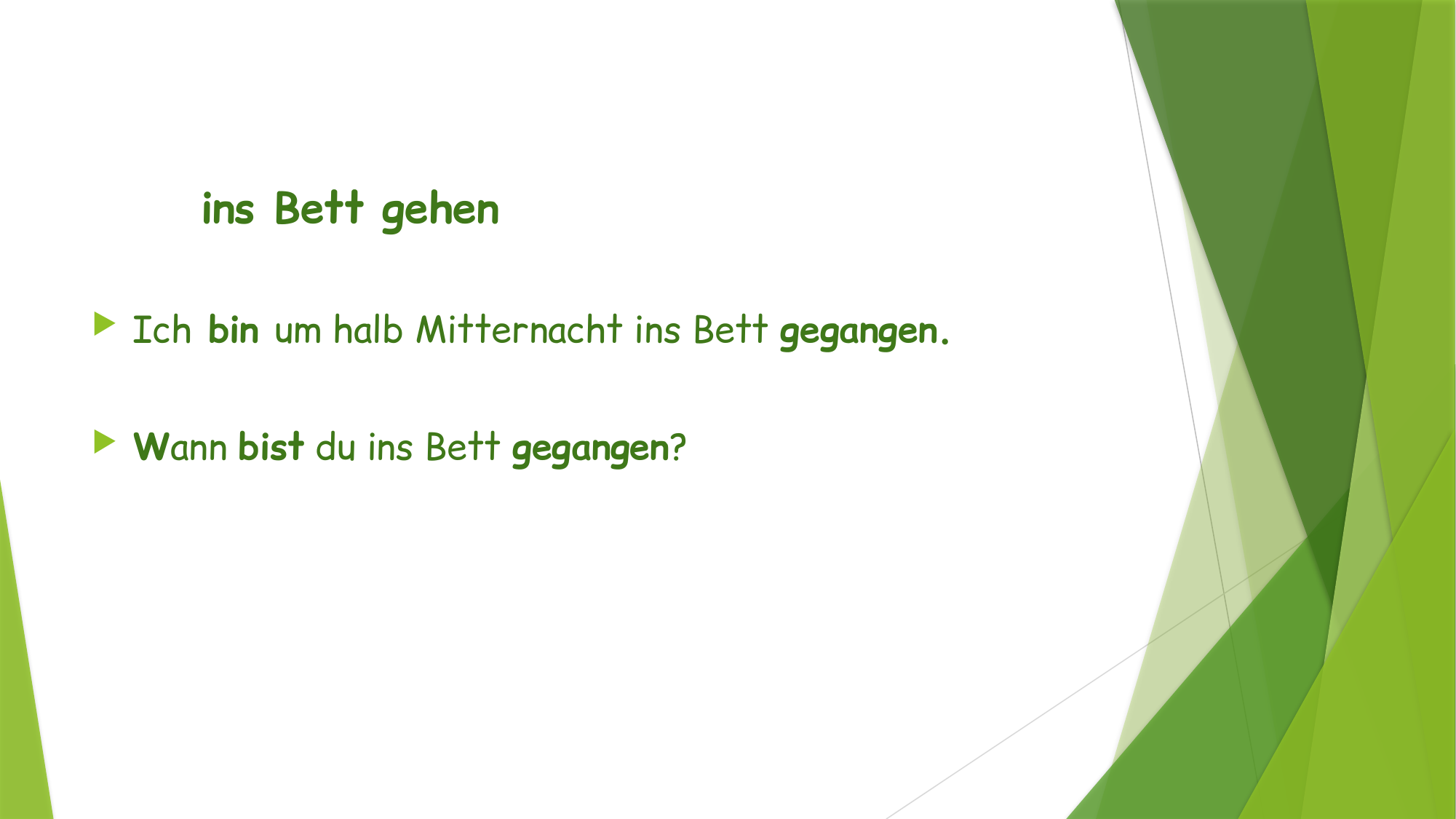

ins Bett gehen

Ich bin um halb Mitternacht ins Bett gegangen.

Wann bist du ins Bett gegangen?